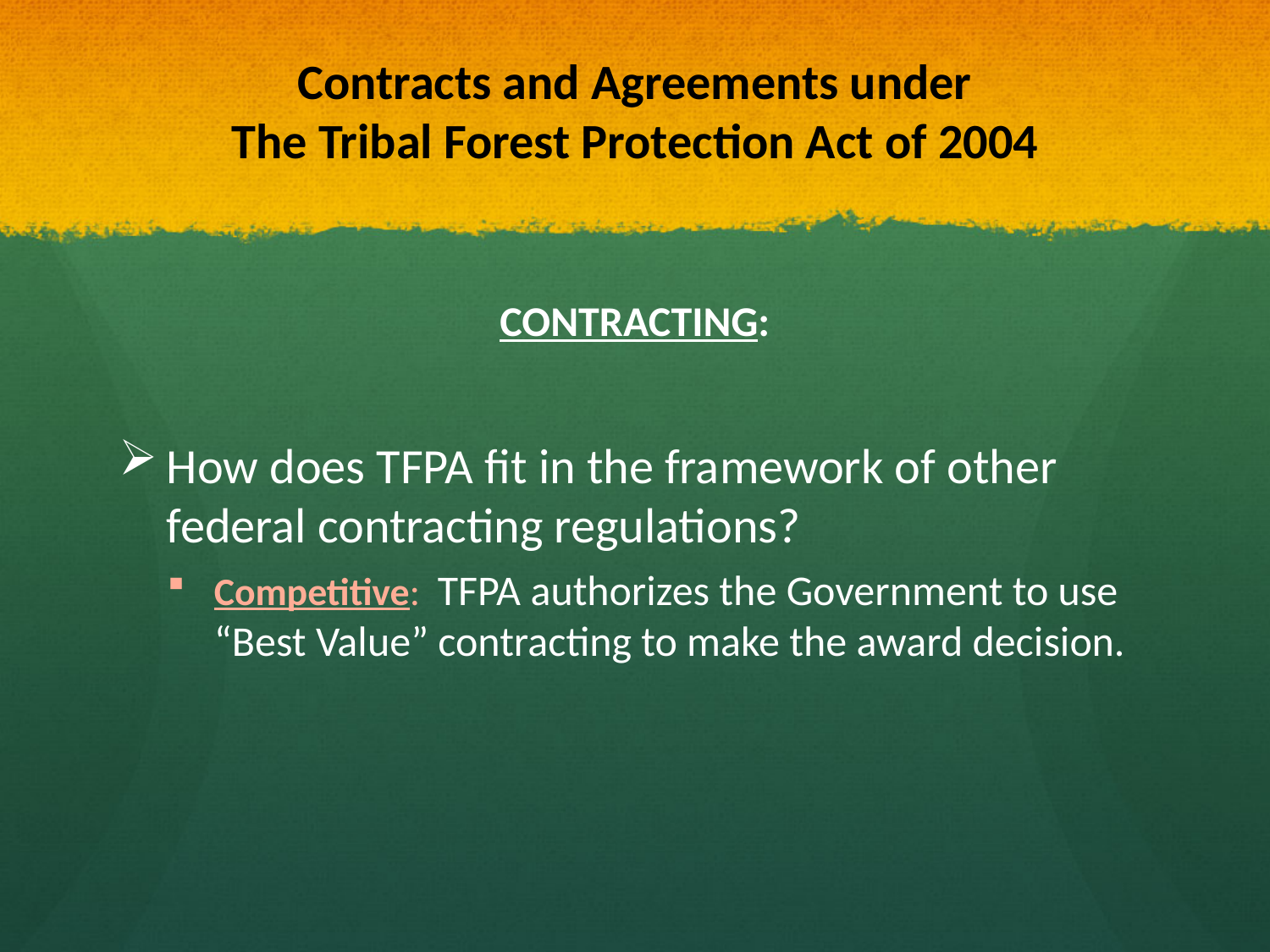

# Contracts and Agreements under The Tribal Forest Protection Act of 2004
CONTRACTING:

How does TFPA fit in the framework of other federal contracting regulations?
Competitive:  TFPA authorizes the Government to use “Best Value” contracting to make the award decision.